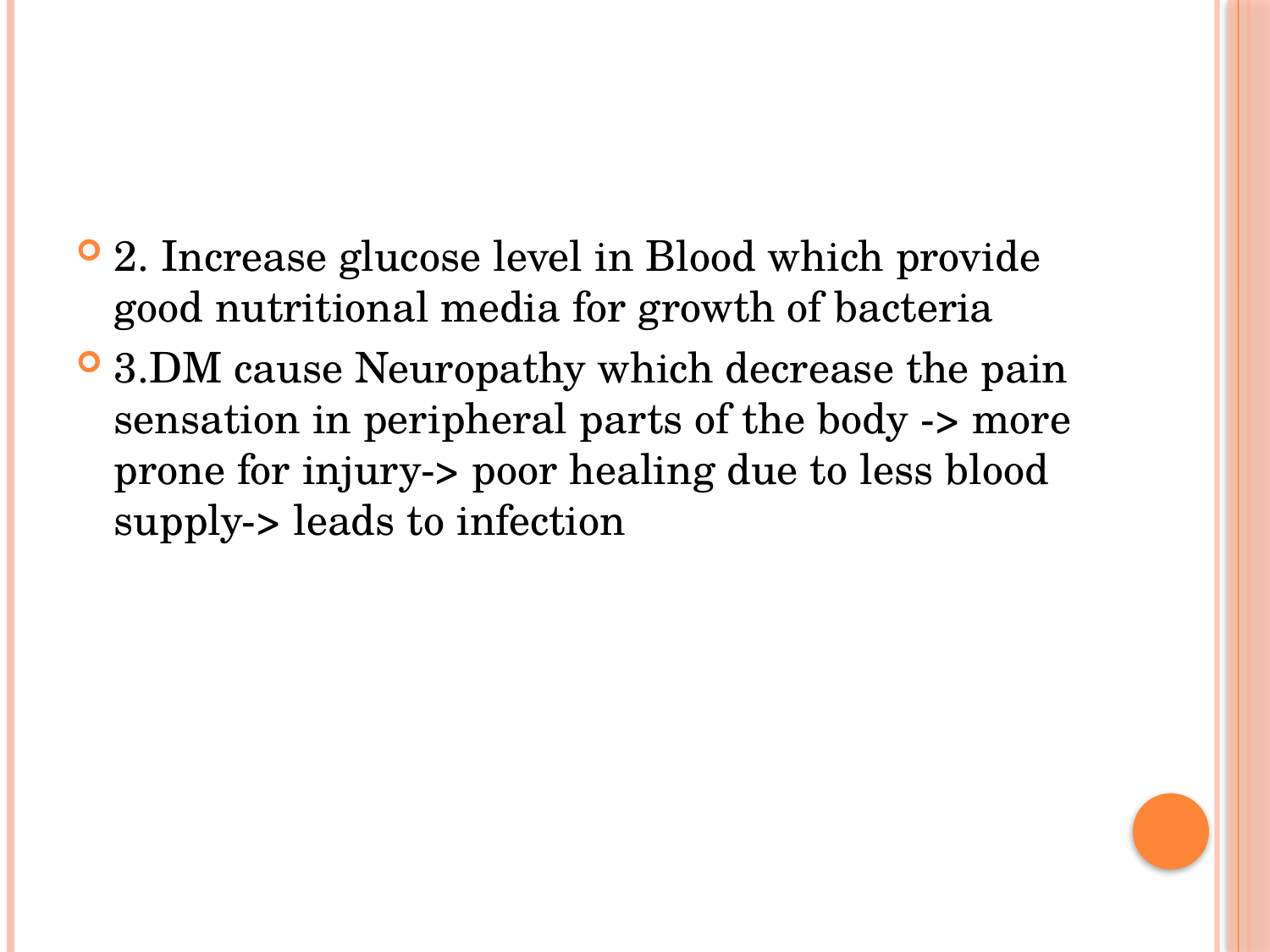

#
2. Increase glucose level in Blood which provide good nutritional media for growth of bacteria
3.DM cause Neuropathy which decrease the pain sensation in peripheral parts of the body -> more prone for injury-> poor healing due to less blood supply-> leads to infection